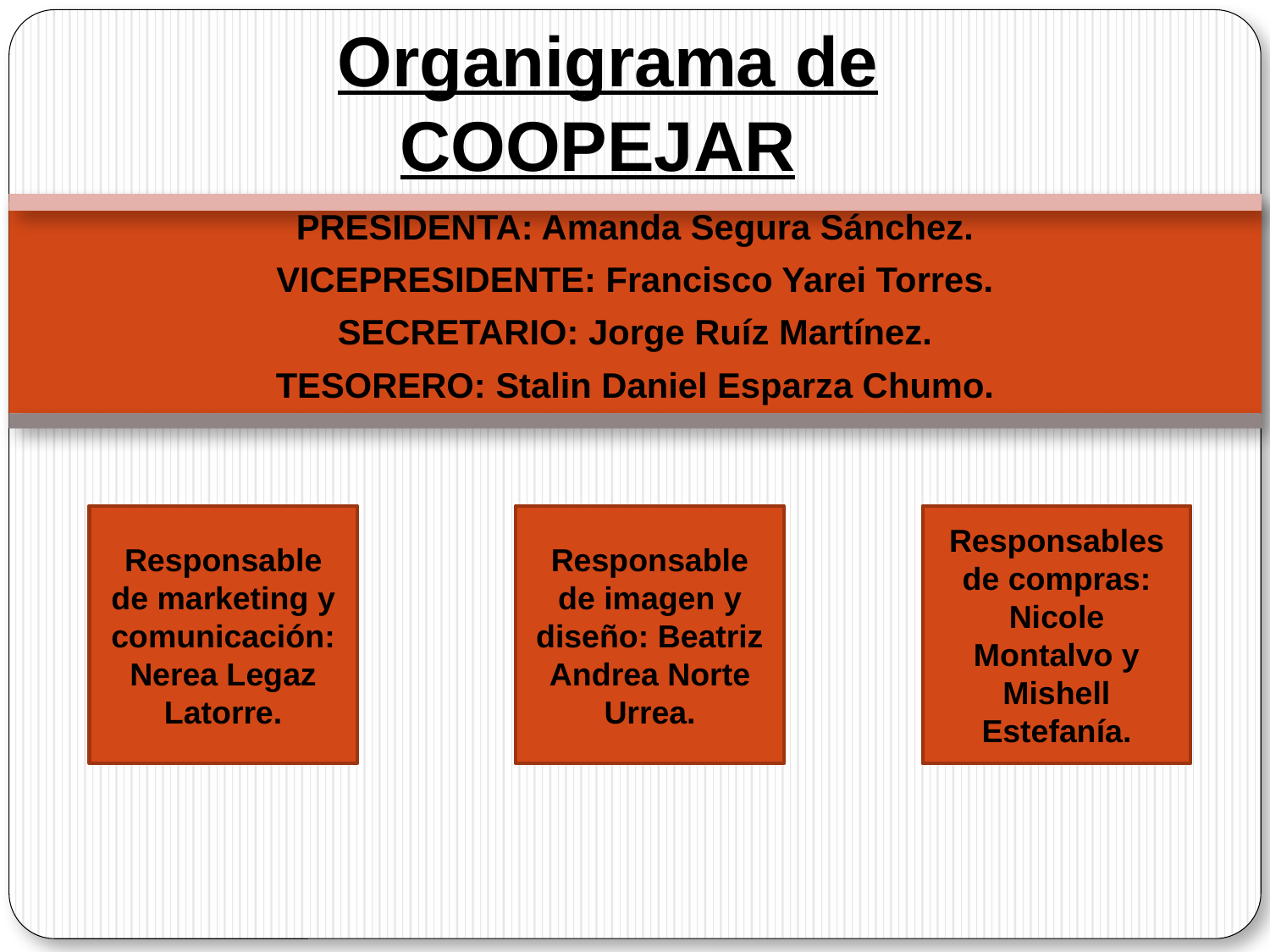

# Organigrama de COOPEJAR
PRESIDENTA: Amanda Segura Sánchez.
VICEPRESIDENTE: Francisco Yarei Torres.
SECRETARIO: Jorge Ruíz Martínez.
TESORERO: Stalin Daniel Esparza Chumo.

Responsable de marketing y comunicación: Nerea Legaz Latorre.
Responsable de imagen y diseño: Beatriz Andrea Norte Urrea.
Responsables de compras: Nicole Montalvo y Mishell Estefanía.